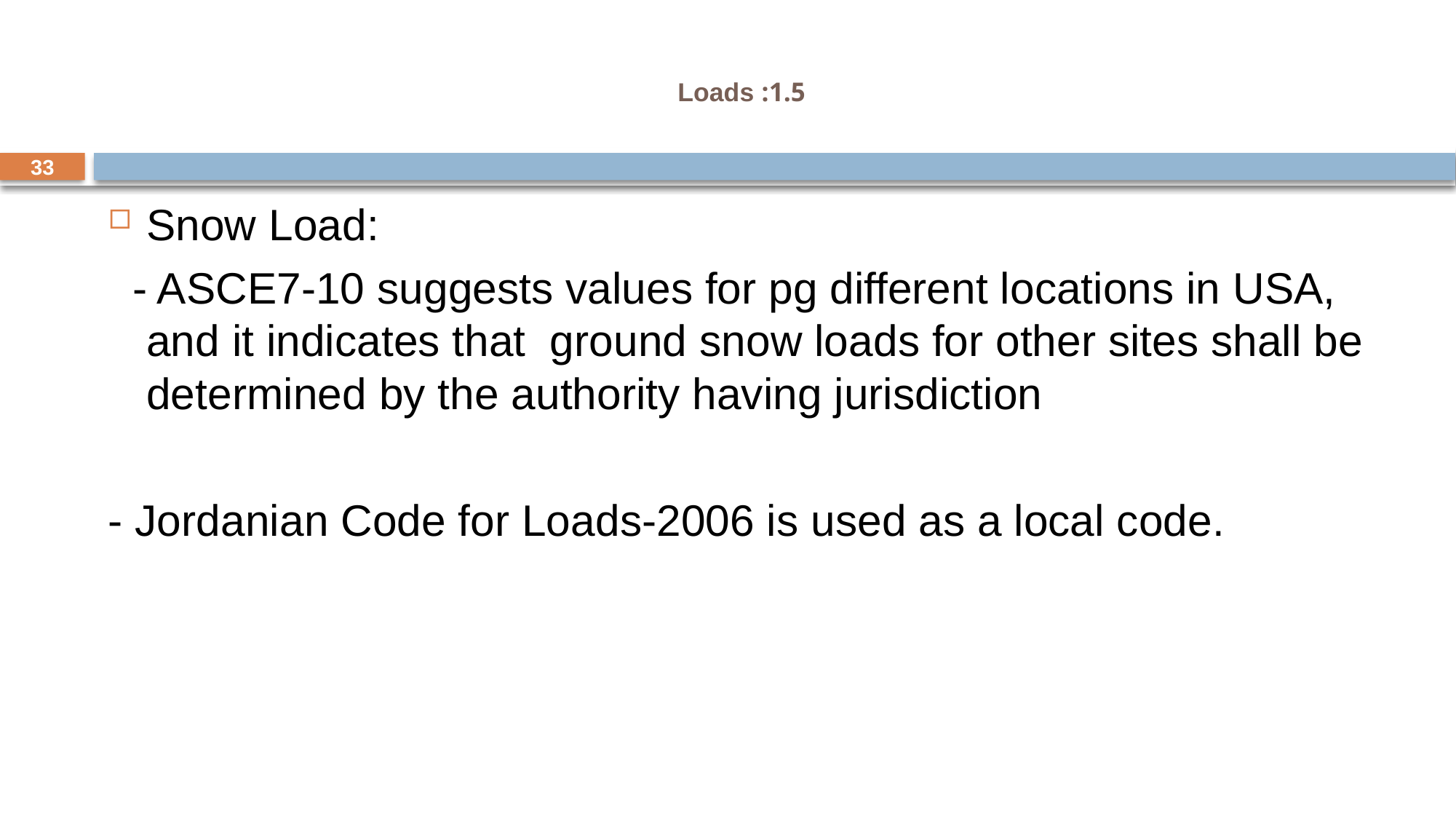

# 1.5: Loads
33
Snow Load:
  - ASCE7-10 suggests values for pg different locations in USA, and it indicates that  ground snow loads for other sites shall be determined by the authority having jurisdiction

- Jordanian Code for Loads-2006 is used as a local code.